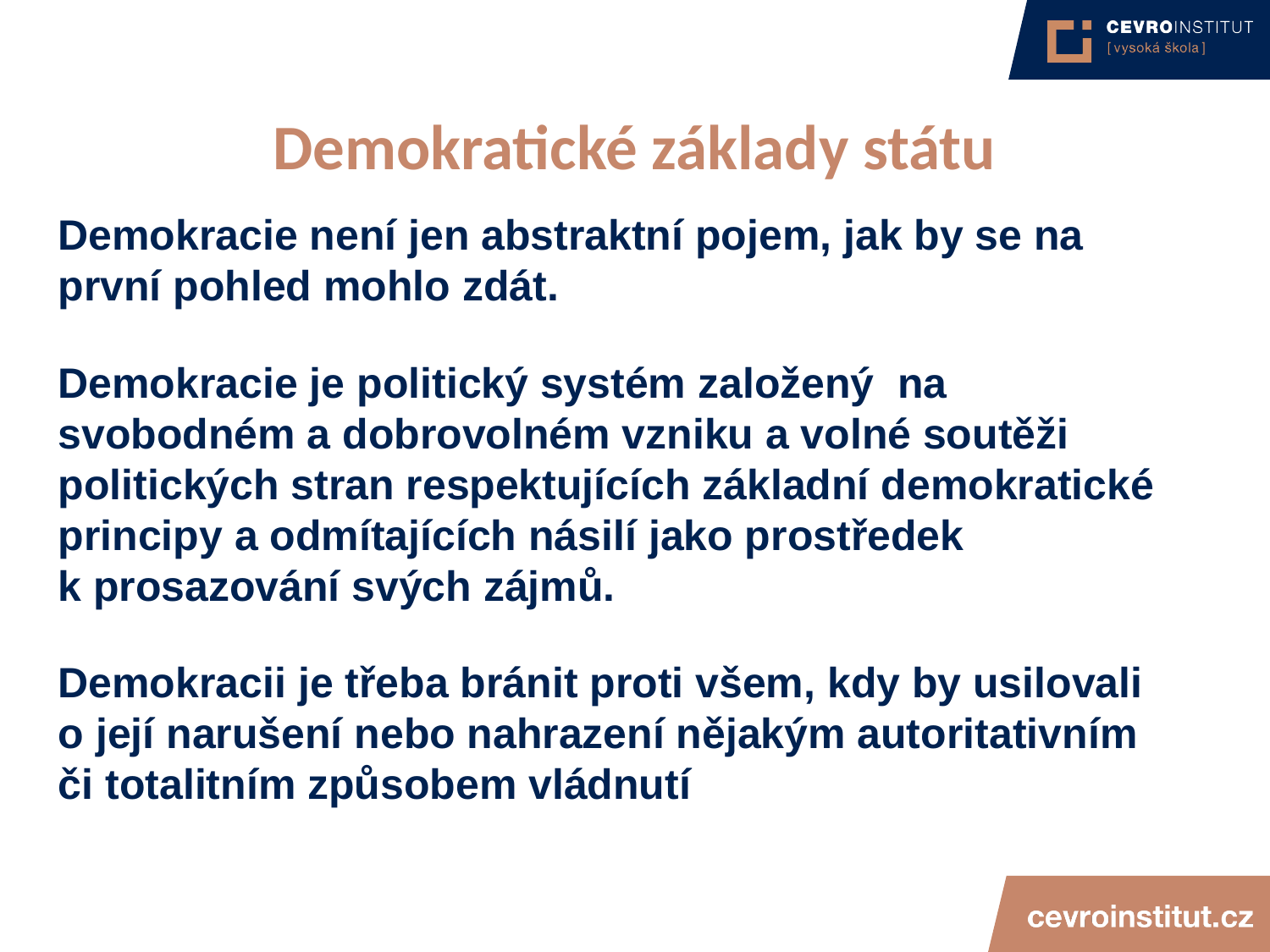

4/15/21
JUDr. Cyril Svoboda PhD
9
# Demokratické základy státu
Demokracie není jen abstraktní pojem, jak by se na první pohled mohlo zdát.
Demokracie je politický systém založený  na svobodném a dobrovolném vzniku a volné soutěži politických stran respektujících základní demokratické principy a odmítajících násilí jako prostředek k prosazování svých zájmů.
Demokracii je třeba bránit proti všem, kdy by usilovali o její narušení nebo nahrazení nějakým autoritativním či totalitním způsobem vládnutí